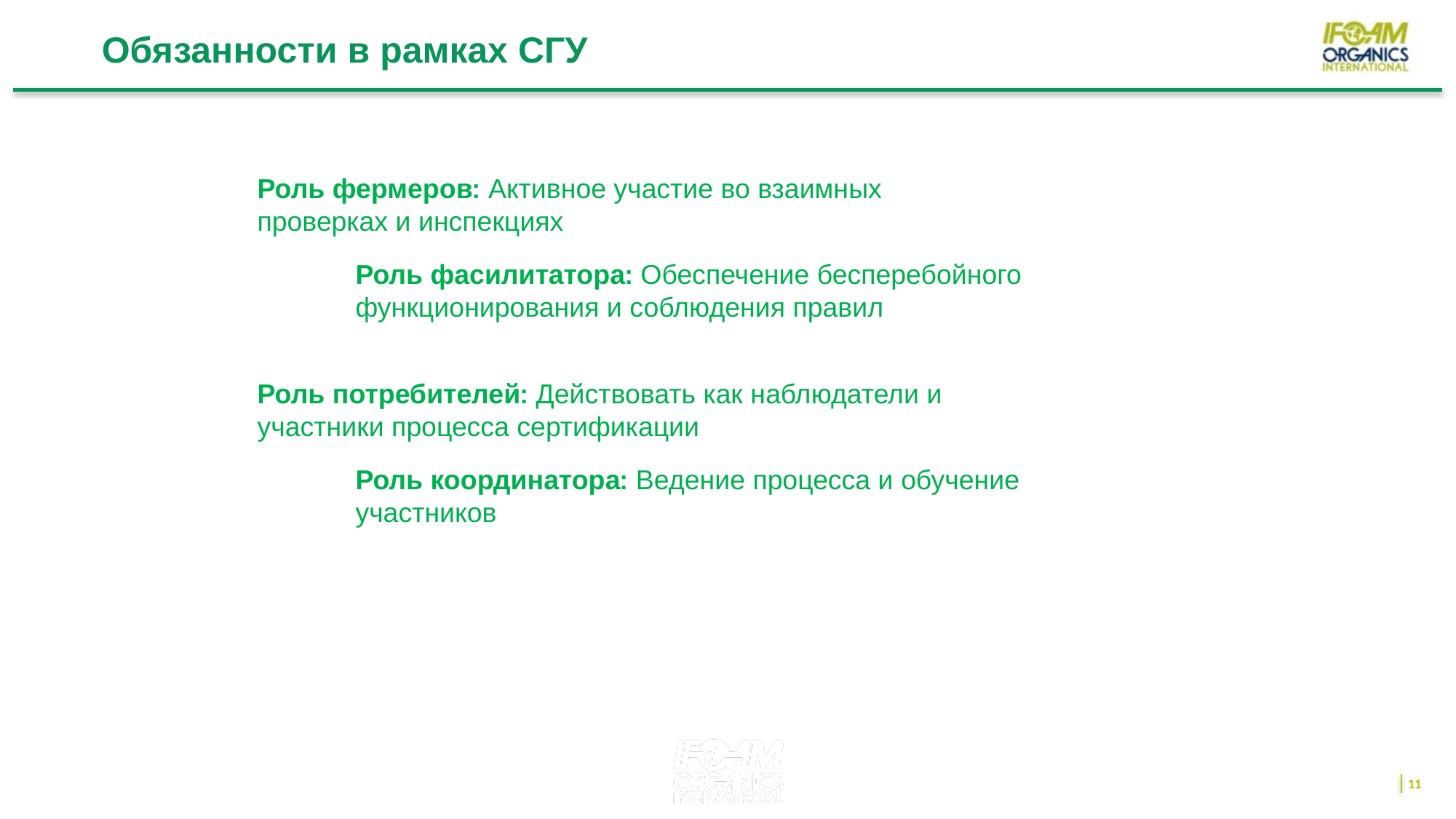

Обязанности в рамках СГУ
Роль фермеров: Активное участие во взаимных проверках и инспекциях
Роль фасилитатора: Обеспечение бесперебойного функционирования и соблюдения правил
Роль потребителей: Действовать как наблюдатели и участники процесса сертификации
Роль координатора: Ведение процесса и обучение участников